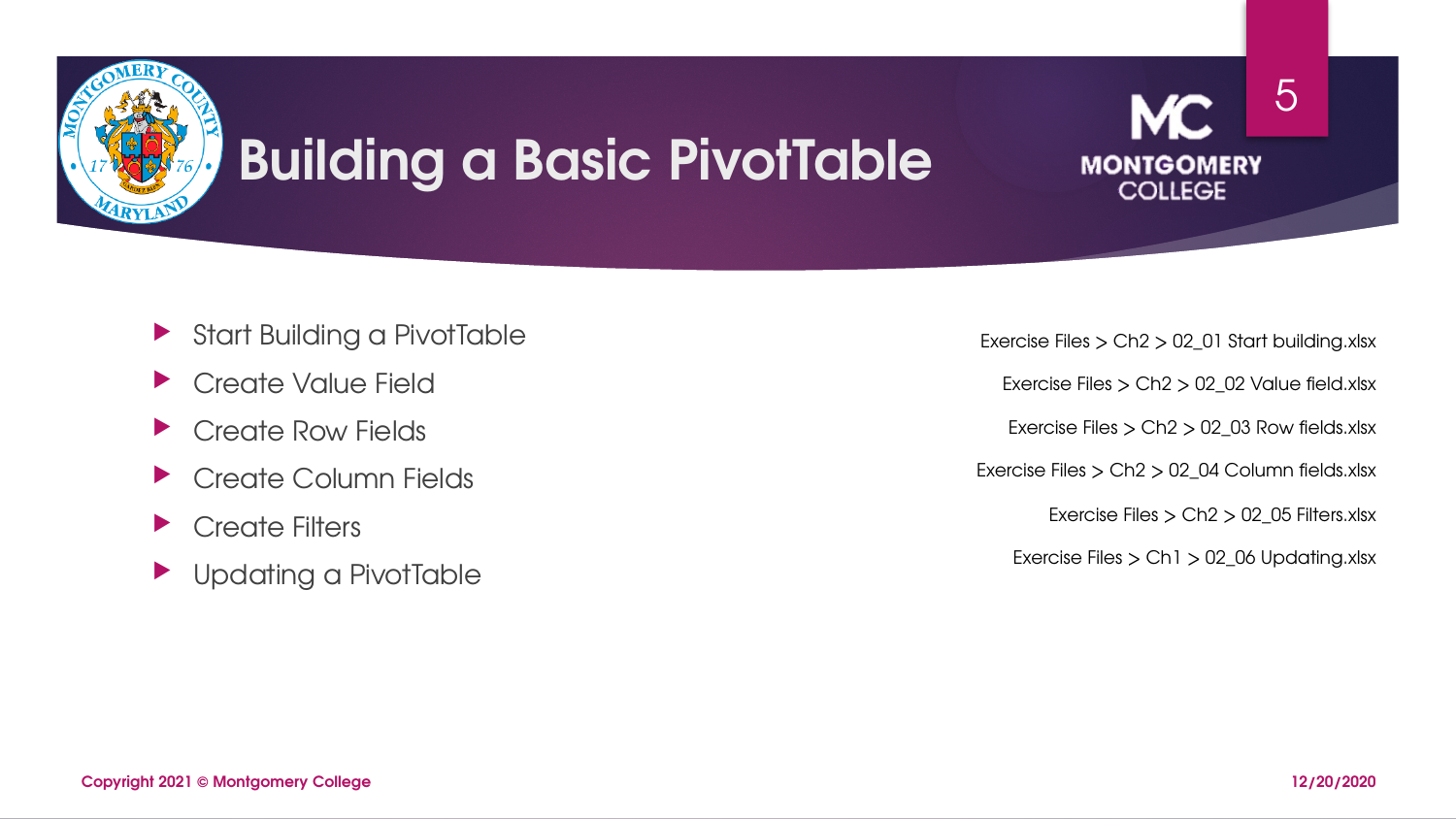

5
# Building a Basic PivotTable
Start Building a PivotTable
Create Value Field
Create Row Fields
Create Column Fields
Create Filters
Updating a PivotTable
Exercise Files > Ch2 > 02_01 Start building.xlsx
Exercise Files > Ch2 > 02_02 Value field.xlsx
Exercise Files > Ch2 > 02_03 Row fields.xlsx
Exercise Files > Ch2 > 02_04 Column fields.xlsx
Exercise Files > Ch2 > 02_05 Filters.xlsx
Exercise Files > Ch1 > 02_06 Updating.xlsx
Copyright 2021 © Montgomery College
12/20/2020